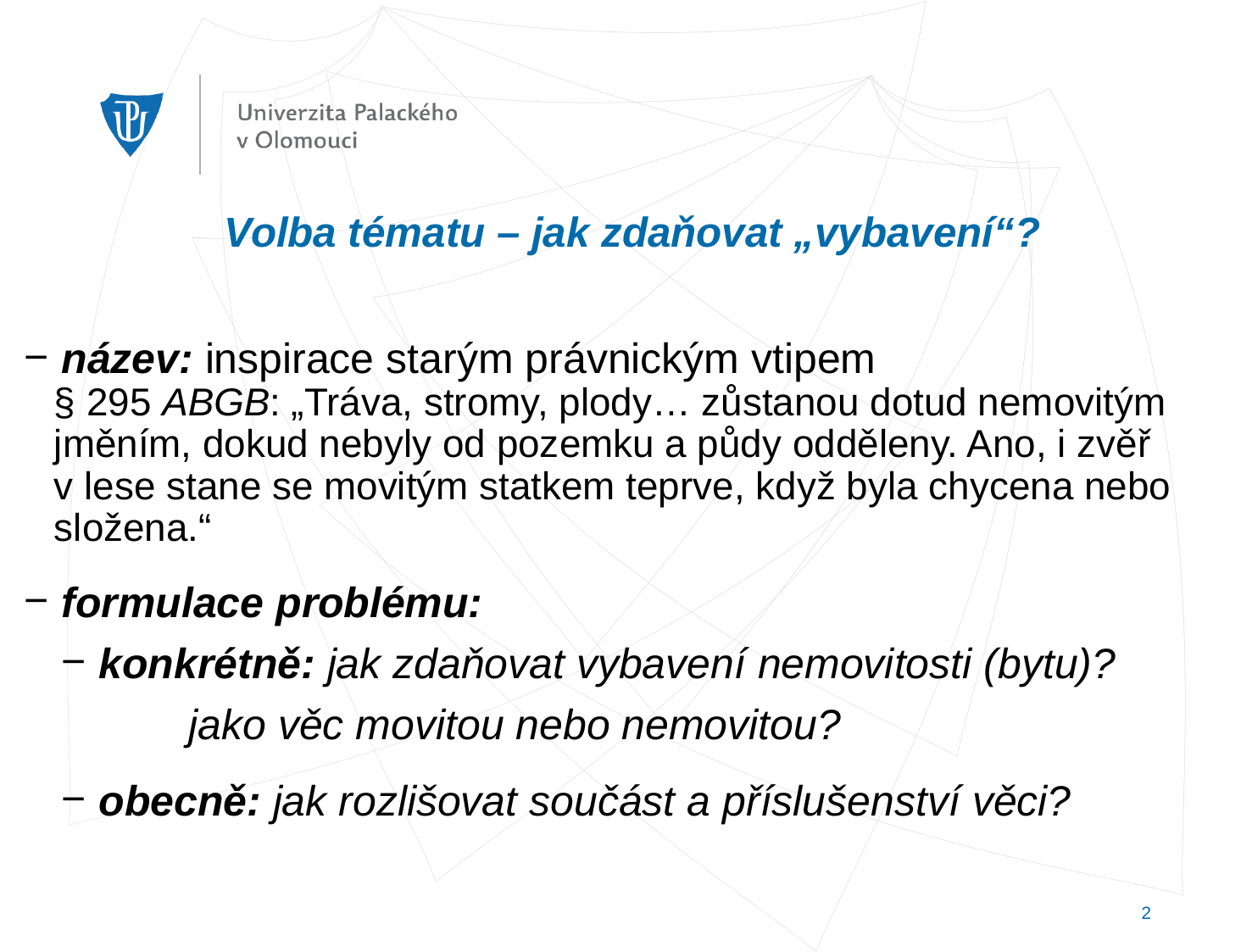

# Volba tématu – jak zdaňovat „vybavení“?
název: inspirace starým právnickým vtipem
§ 295 ABGB: „Tráva, stromy, plody… zůstanou dotud nemovitým jměním, dokud nebyly od pozemku a půdy odděleny. Ano, i zvěř
v lese stane se movitým statkem teprve, když byla chycena nebo složena.“
formulace problému:
konkrétně: jak zdaňovat vybavení nemovitosti (bytu)?
	jako věc movitou nebo nemovitou?
obecně: jak rozlišovat součást a příslušenství věci?

2